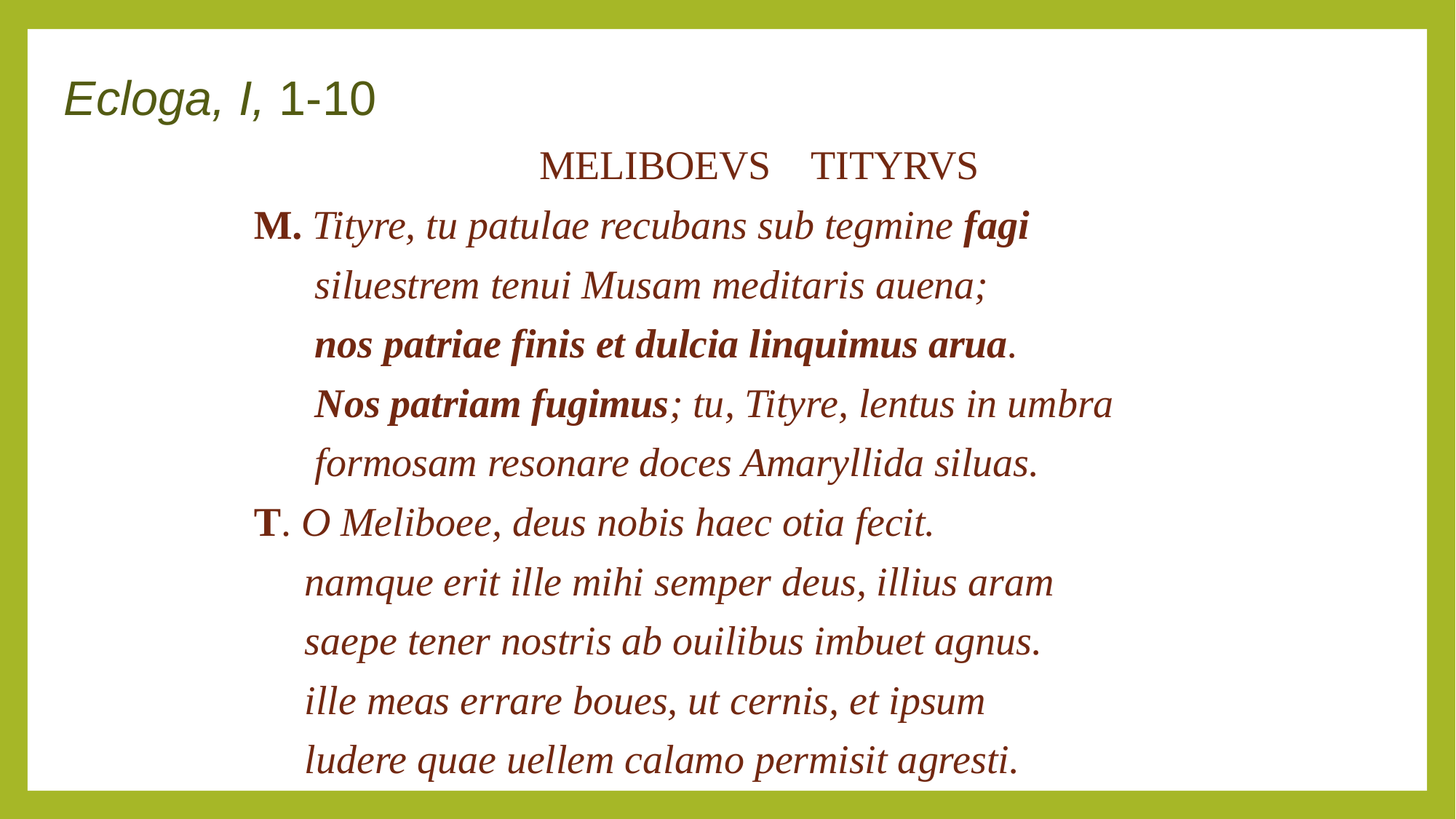

# Ecloga, I, 1-10
MELIBOEVS    TITYRVS
M. Tityre, tu patulae recubans sub tegmine fagi
      siluestrem tenui Musam meditaris auena;
      nos patriae finis et dulcia linquimus arua.
      Nos patriam fugimus; tu, Tityre, lentus in umbra
      formosam resonare doces Amaryllida siluas.
T. O Meliboee, deus nobis haec otia fecit.
     namque erit ille mihi semper deus, illius aram
     saepe tener nostris ab ouilibus imbuet agnus.
     ille meas errare boues, ut cernis, et ipsum
     ludere quae uellem calamo permisit agresti.